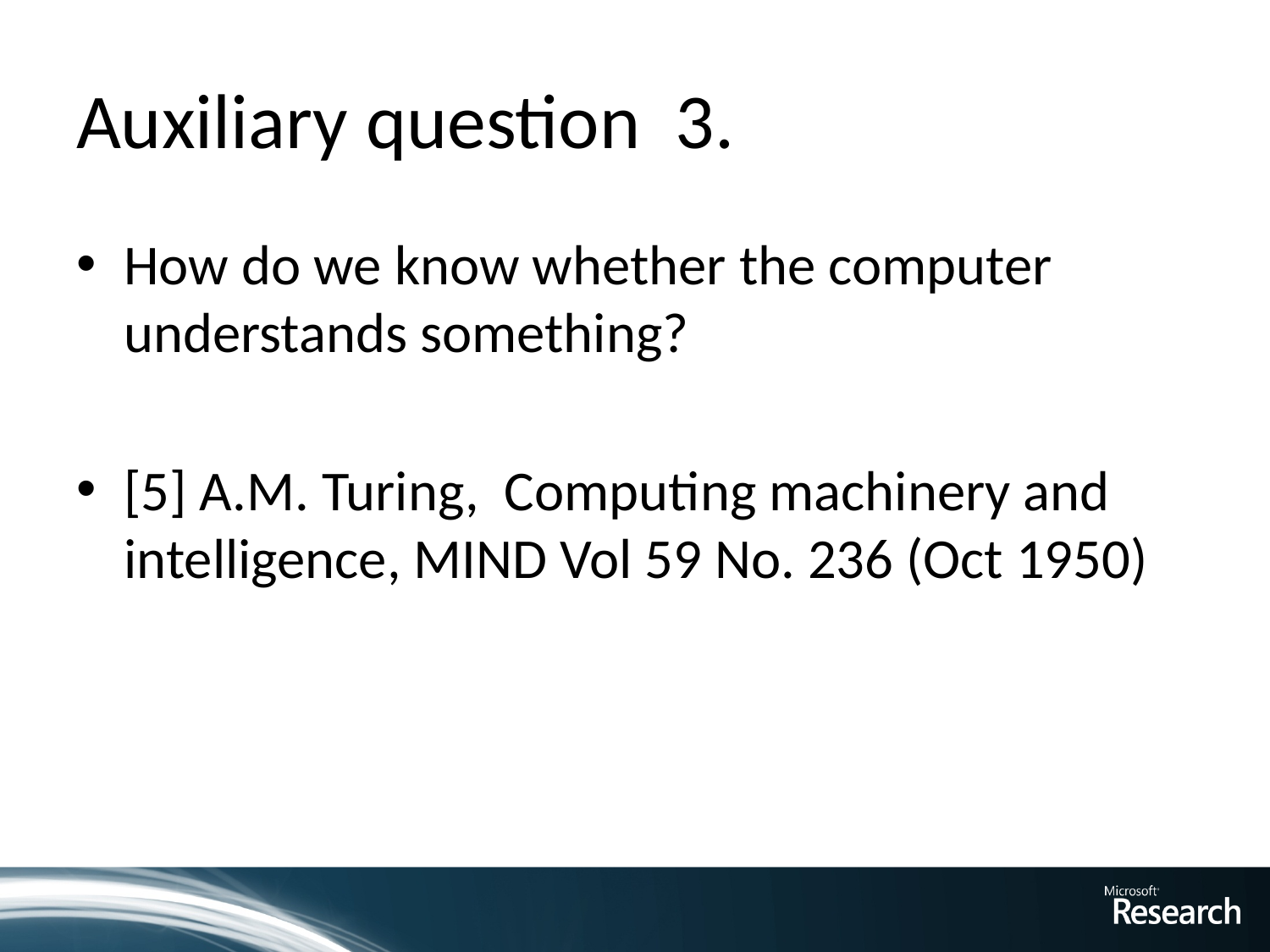

# Auxiliary question  3.
How do we know whether the computer understands something?

[5] A.M. Turing,  Computing machinery and intelligence, MIND Vol 59 No. 236 (Oct 1950)